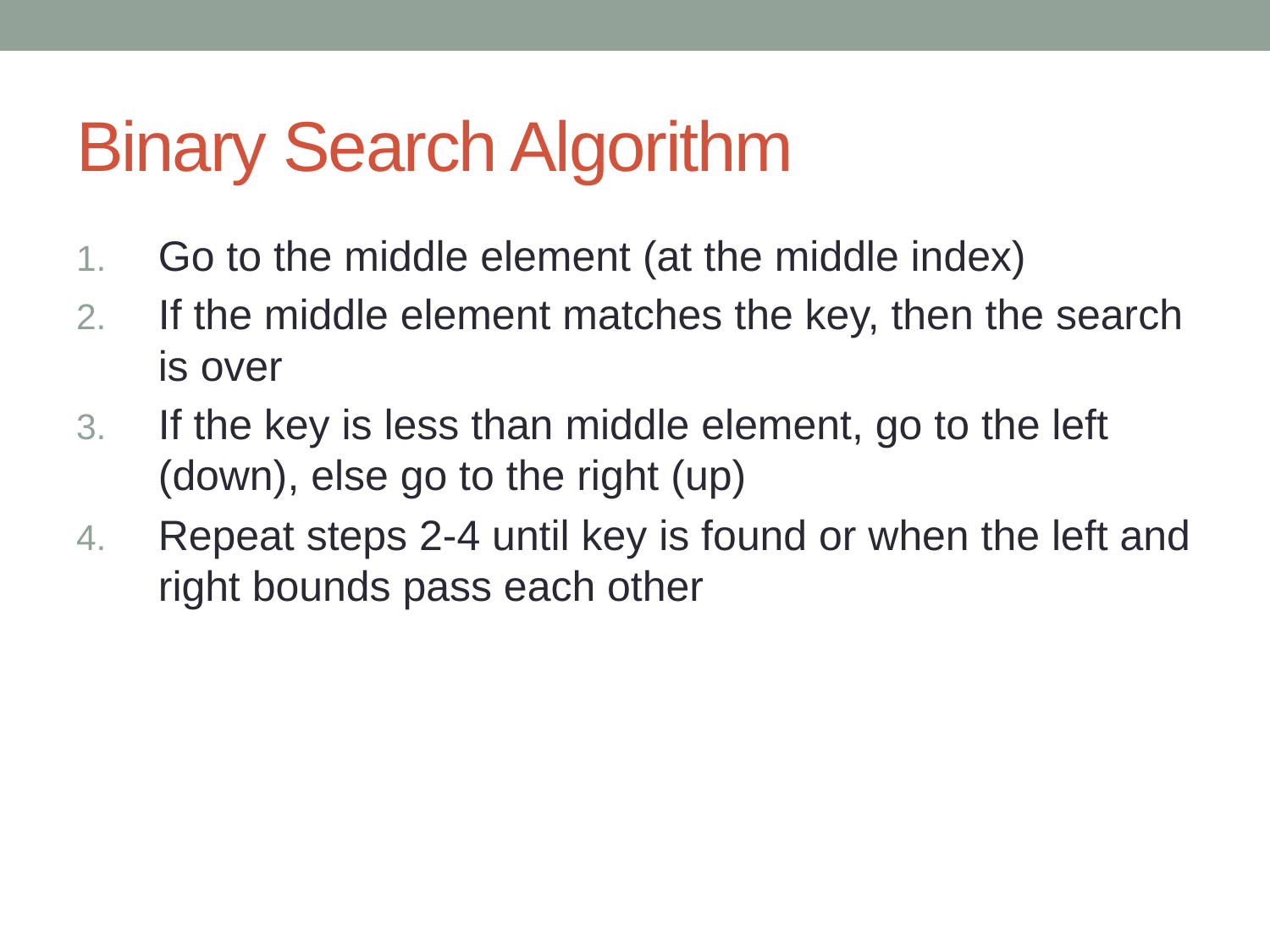

# Binary Search Algorithm
Go to the middle element (at the middle index)
If the middle element matches the key, then the search is over
If the key is less than middle element, go to the left (down), else go to the right (up)
Repeat steps 2-4 until key is found or when the left and right bounds pass each other